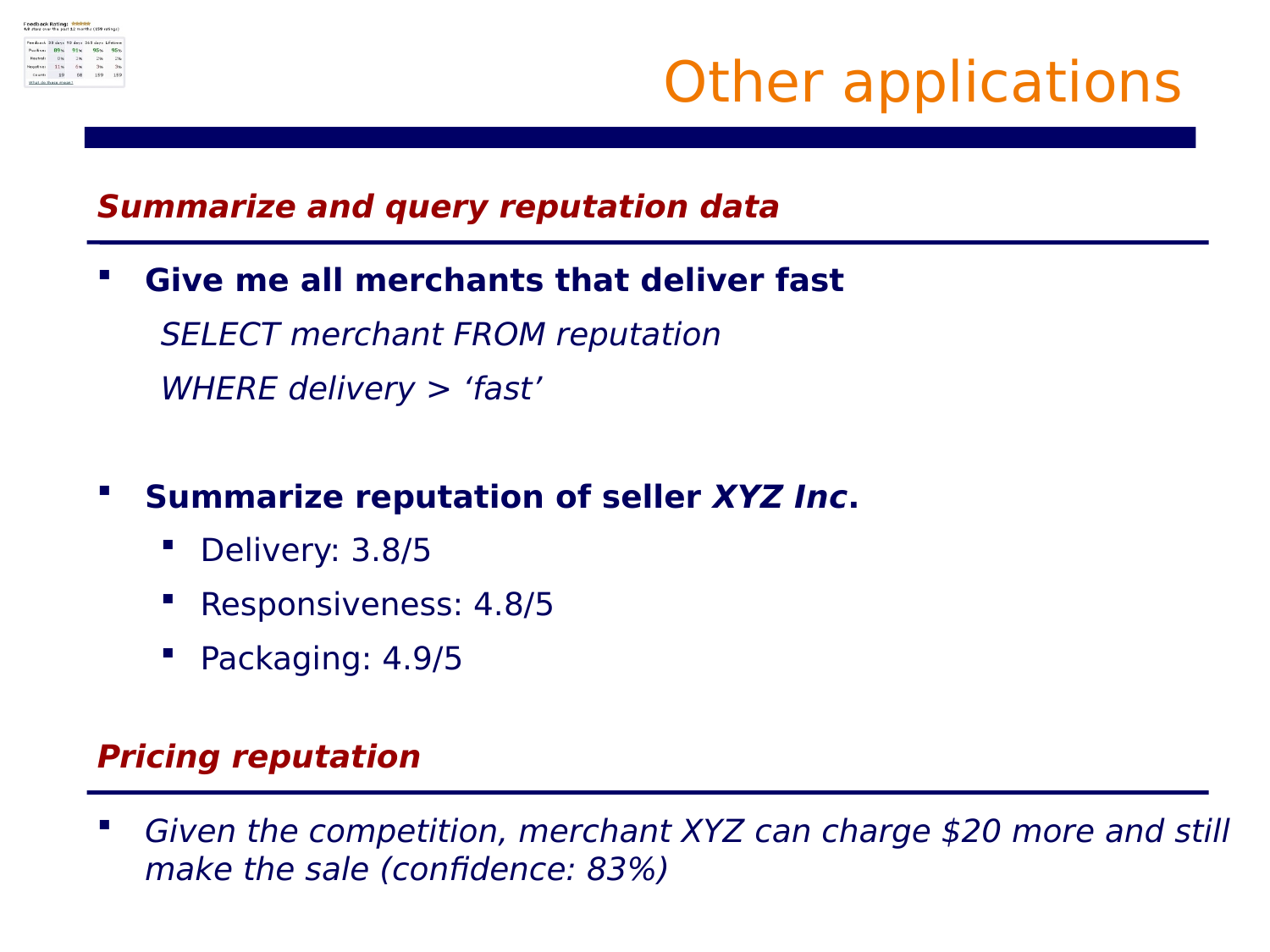

# Other applications
Summarize and query reputation data

Give me all merchants that deliver fast
SELECT merchant FROM reputation
WHERE delivery > ‘fast’

Summarize reputation of seller XYZ Inc.
Delivery: 3.8/5
Responsiveness: 4.8/5
Packaging: 4.9/5
Pricing reputation

Given the competition, merchant XYZ can charge $20 more and still make the sale (confidence: 83%)